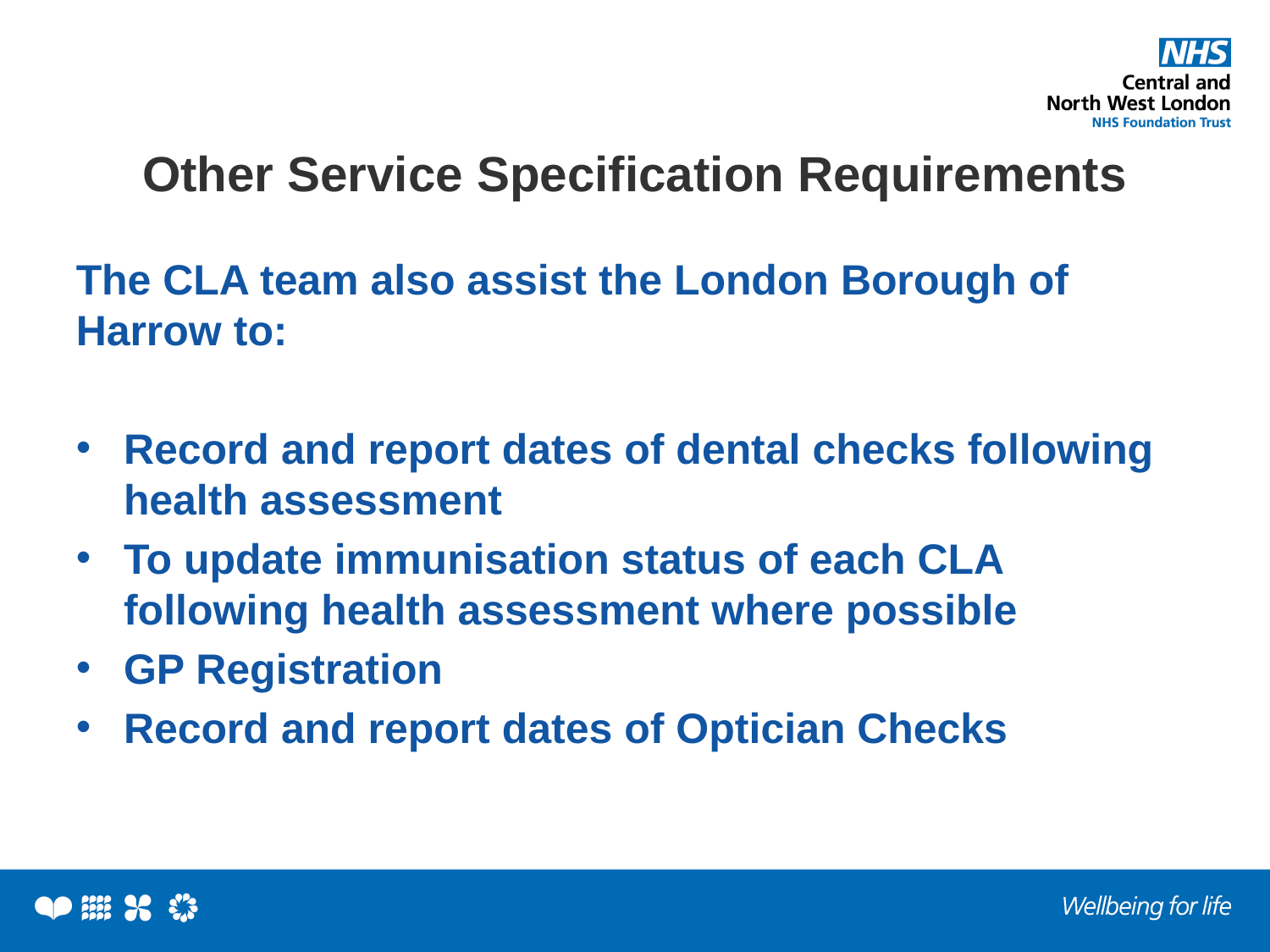

# Other Service Specification Requirements
The CLA team also assist the London Borough of Harrow to:

Record and report dates of dental checks following health assessment
To update immunisation status of each CLA following health assessment where possible
GP Registration
Record and report dates of Optician Checks